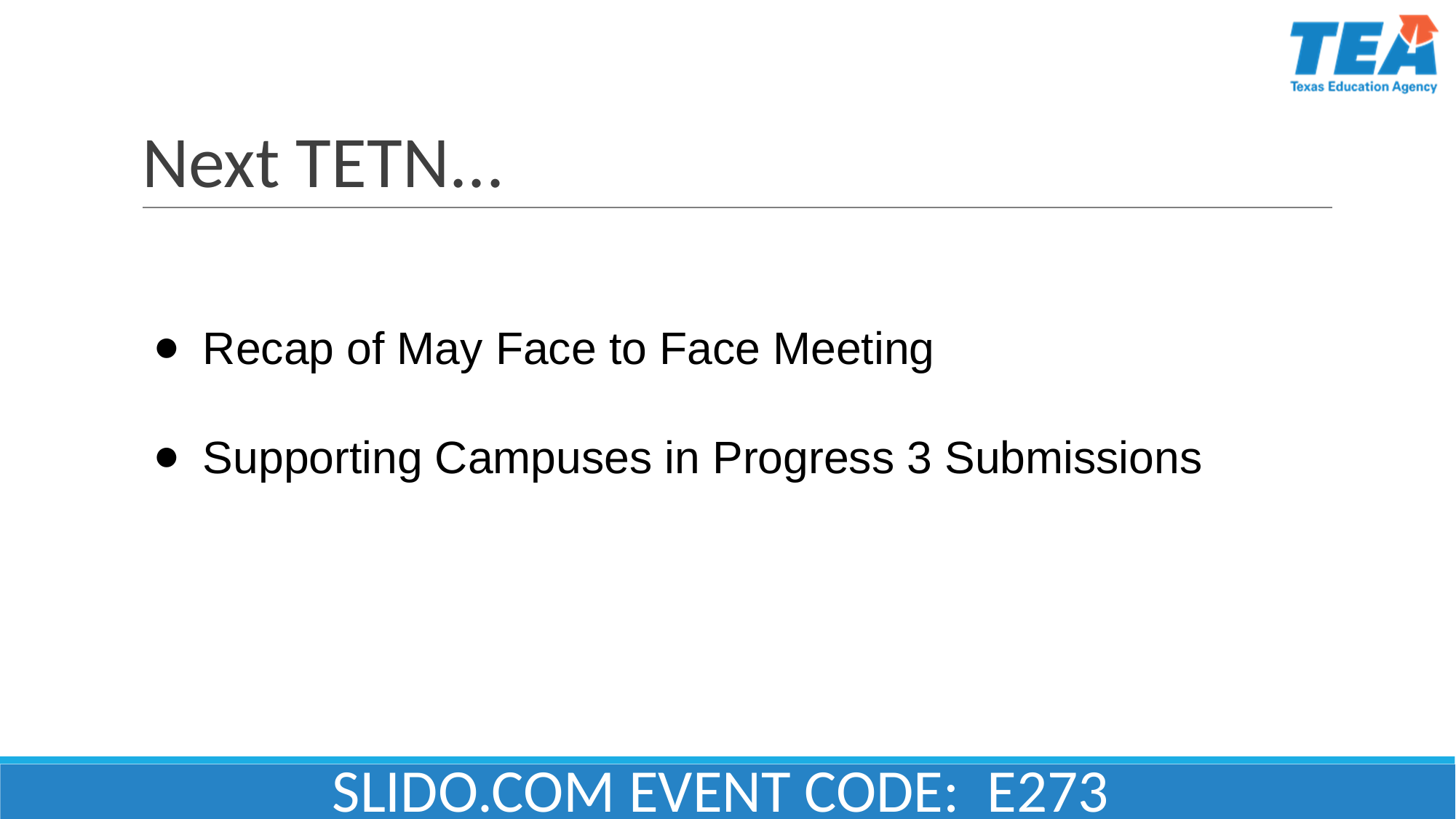

# Next TETN...

Recap of May Face to Face Meeting

Supporting Campuses in Progress 3 Submissions

SLIDO.COM EVENT CODE:  E273